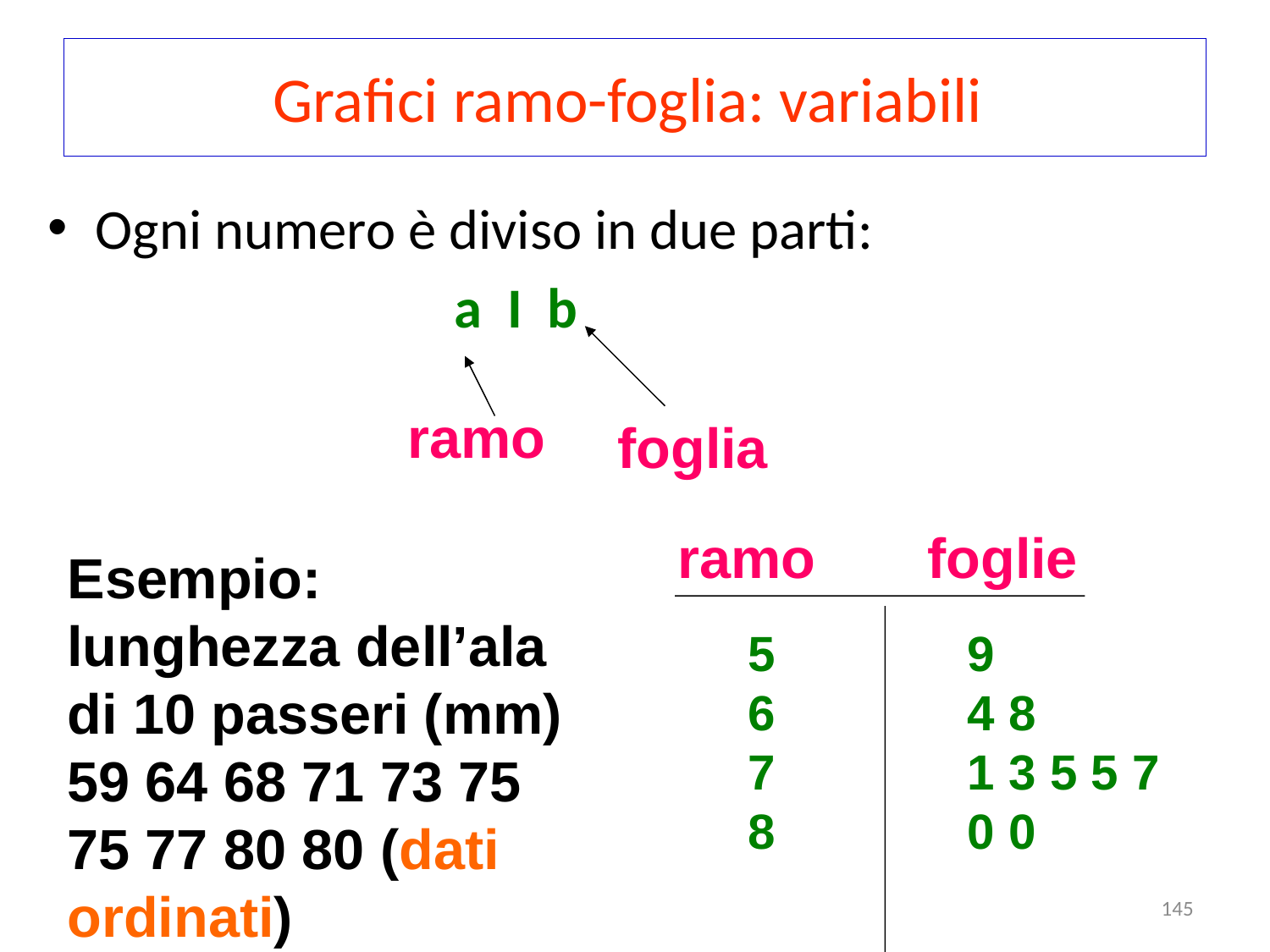

# Grafici ramo-foglia: variabili
Ogni numero è diviso in due parti:
                                a  I  b

ramo
foglia
ramo
foglie
Esempio:
lunghezza dell’ala
di 10 passeri (mm)
59 64 68 71 73 75 75 77 80 80 (dati
ordinati)

5
6
7
8
9
4 8
1 3 5 5 7
0 0
145